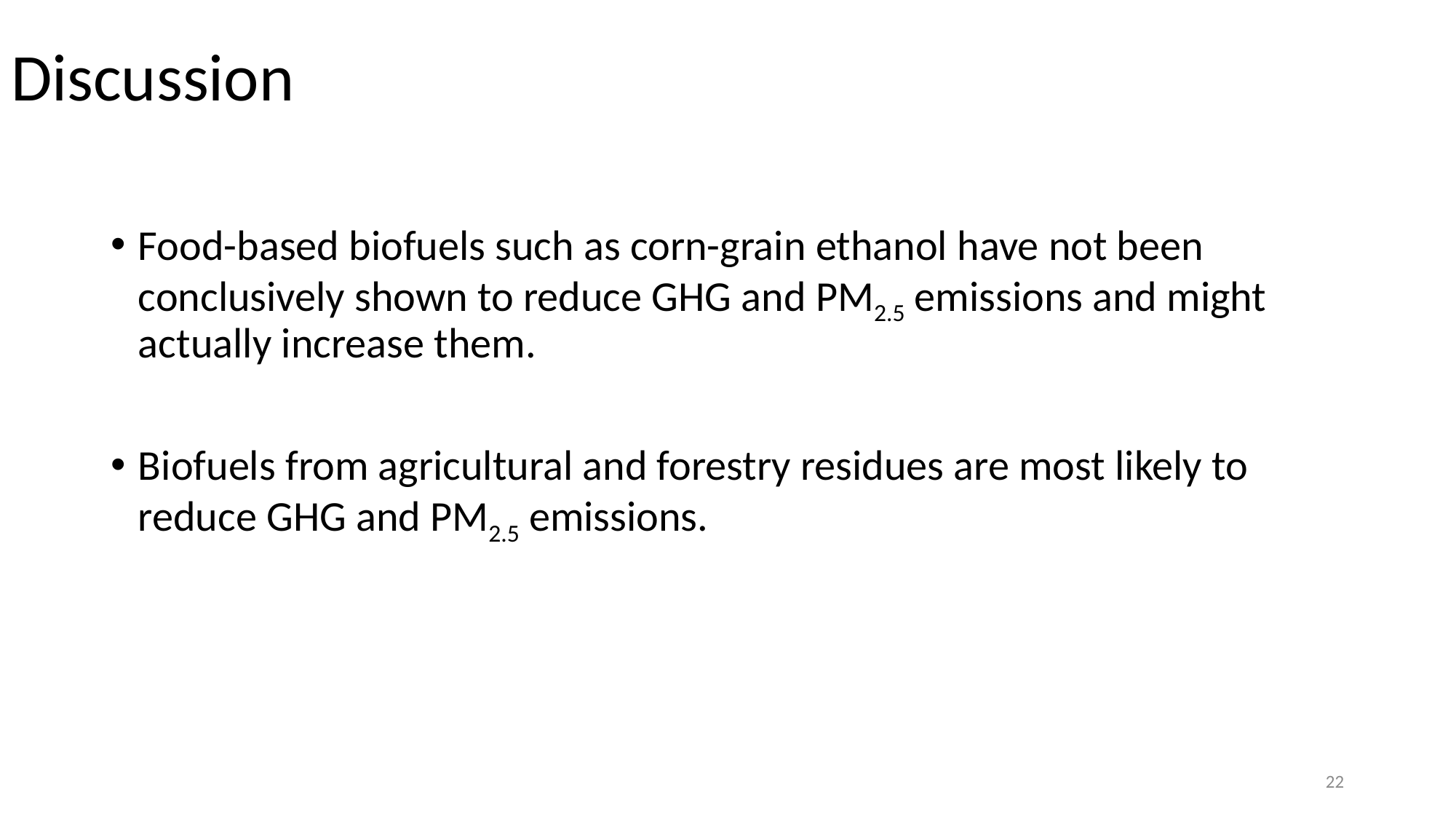

# Discussion
Food-based biofuels such as corn-grain ethanol have not been conclusively shown to reduce GHG and PM2.5 emissions and might actually increase them.

Biofuels from agricultural and forestry residues are most likely to reduce GHG and PM2.5 emissions.
22